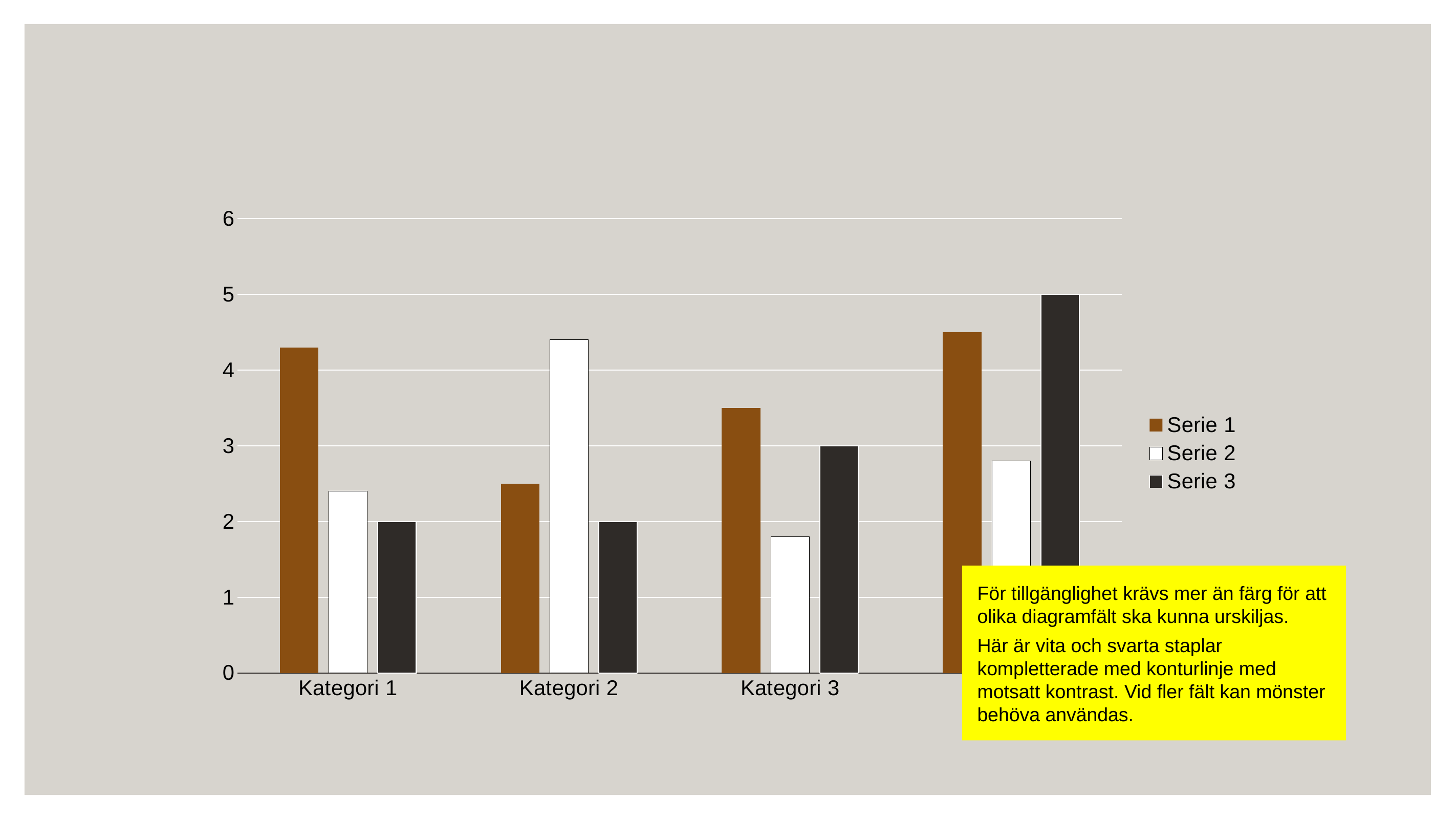

#

### Chart

| Category | Serie 1 | Serie 2 | Serie 3 |
|---|---|---|---|
| Kategori 1 | 4.3 | 2.4 | 2.0 |
| Kategori 2 | 2.5 | 4.4 | 2.0 |
| Kategori 3 | 3.5 | 1.8 | 3.0 |
| Kategori 4 | 4.5 | 2.8 | 5.0 |
För tillgänglighet krävs mer än färg för att olika diagramfält ska kunna urskiljas.
Här är vita och svarta staplar kompletterade med konturlinje med motsatt kontrast. Vid fler fält kan mönster behöva användas.